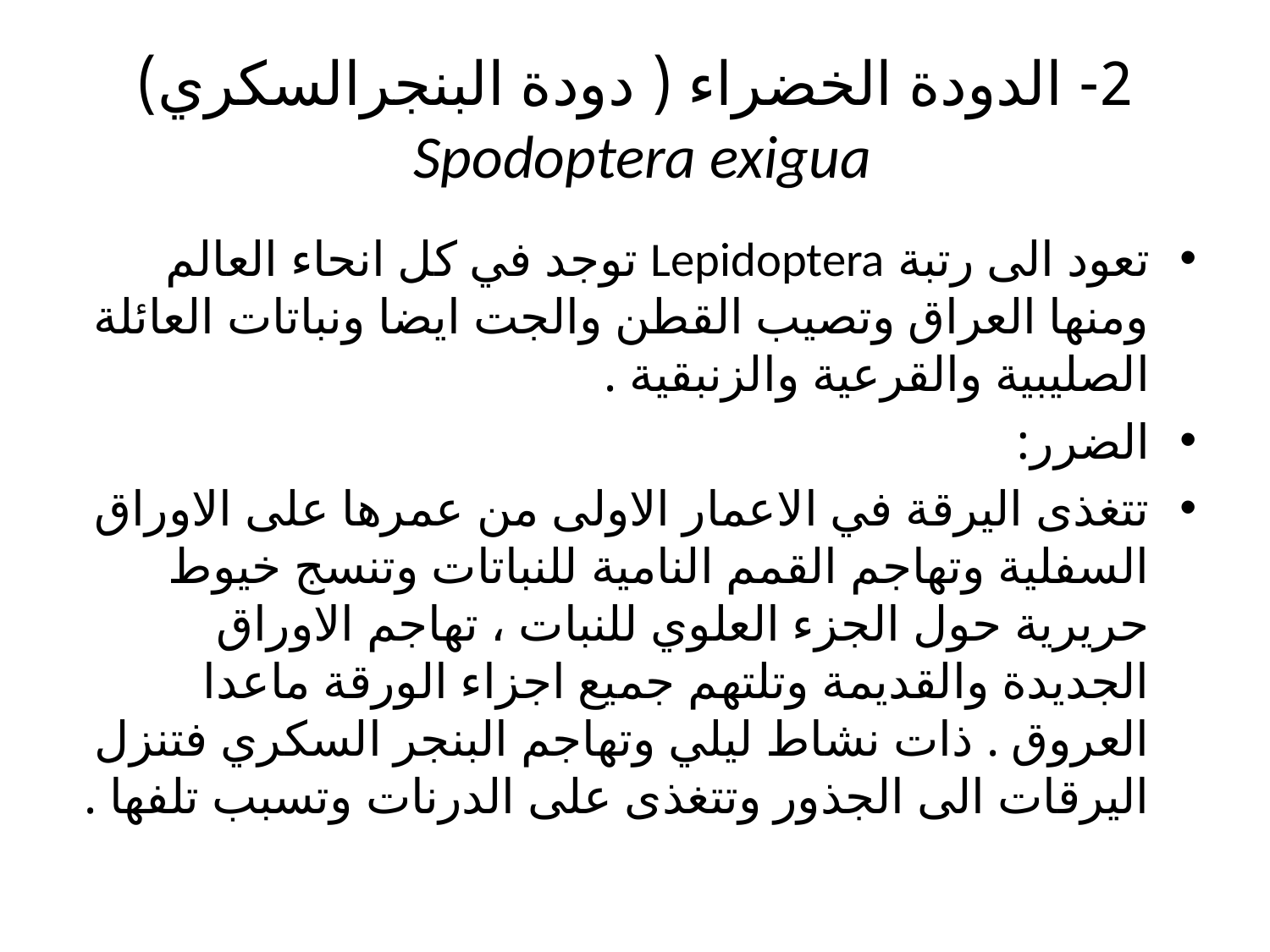

# 2- الدودة الخضراء ( دودة البنجرالسكري) Spodoptera exigua
تعود الى رتبة Lepidoptera توجد في كل انحاء العالم ومنها العراق وتصيب القطن والجت ايضا ونباتات العائلة الصليبية والقرعية والزنبقية .
الضرر:
تتغذى اليرقة في الاعمار الاولى من عمرها على الاوراق السفلية وتهاجم القمم النامية للنباتات وتنسج خيوط حريرية حول الجزء العلوي للنبات ، تهاجم الاوراق الجديدة والقديمة وتلتهم جميع اجزاء الورقة ماعدا العروق . ذات نشاط ليلي وتهاجم البنجر السكري فتنزل اليرقات الى الجذور وتتغذى على الدرنات وتسبب تلفها .